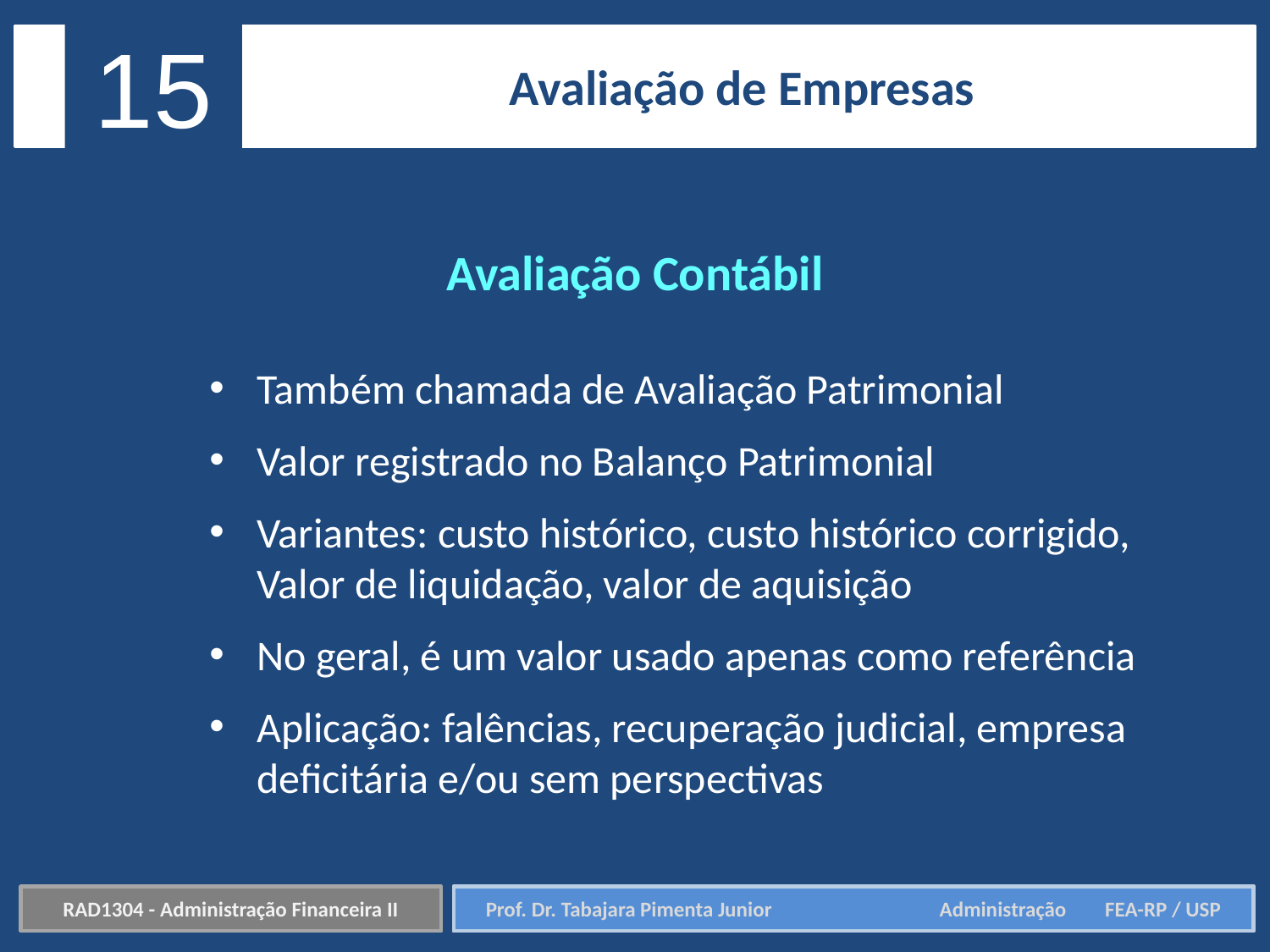

15

Avaliação de Empresas
Avaliação Contábil
Também chamada de Avaliação Patrimonial
Valor registrado no Balanço Patrimonial
Variantes: custo histórico, custo histórico corrigido, Valor de liquidação, valor de aquisição
No geral, é um valor usado apenas como referência
Aplicação: falências, recuperação judicial, empresa deficitária e/ou sem perspectivas

RAD1304 - Administração Financeira II

Prof. Dr. Tabajara Pimenta Junior	               Administração        FEA-RP / USP

Prof. Dr. Tabajara Pimenta Junior	               Administração        FEA-RP / USP
RAD1304 - Administração Financeira II